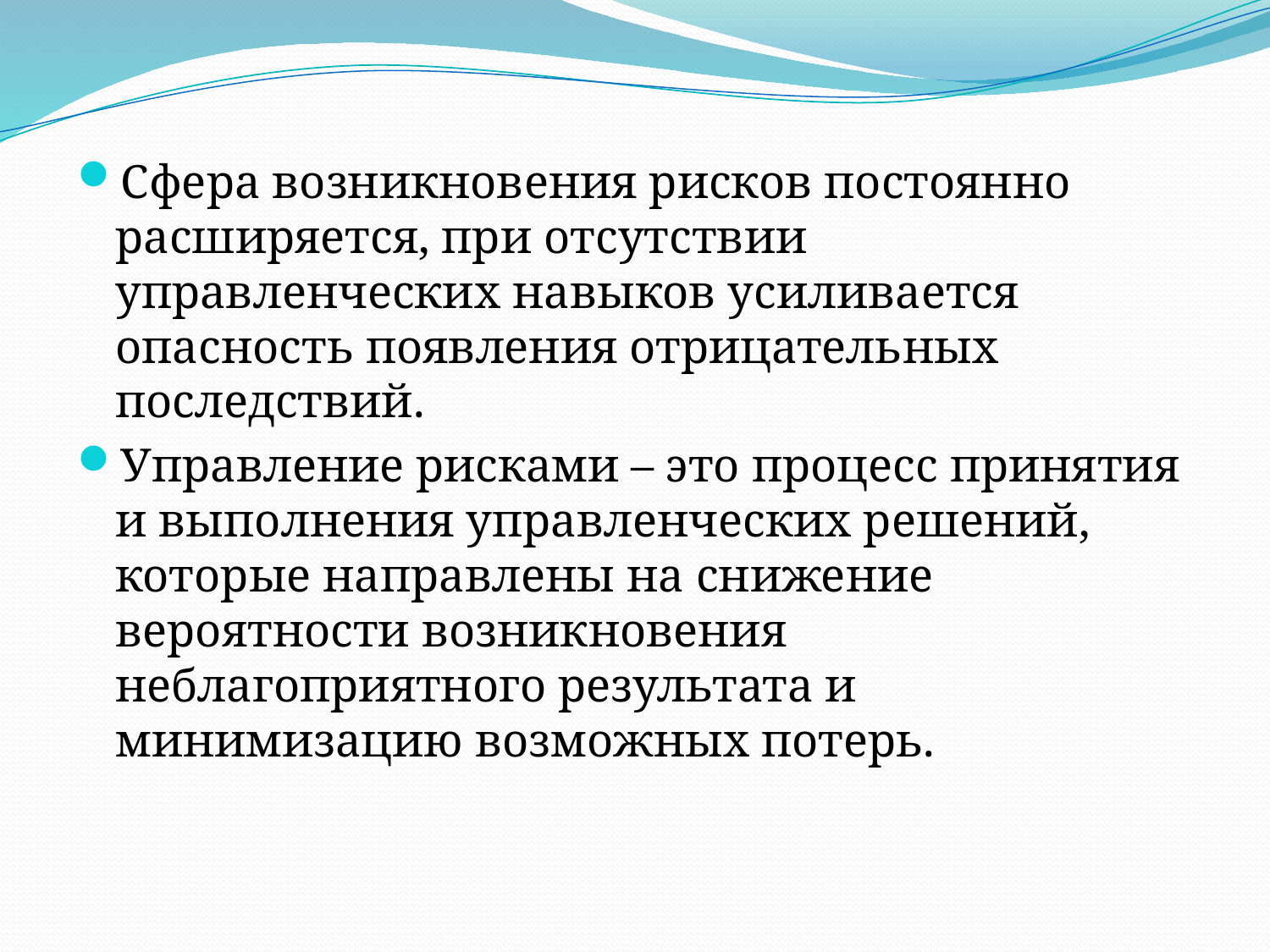

Сфера возникновения рисков постоянно расширяется, при отсутствии управленческих навыков усиливается опасность появления отрицательных последствий.
Управление рисками – это процесс принятия и выполнения управленческих решений, которые направлены на снижение вероятности возникновения неблагоприятного результата и минимизацию возможных потерь.